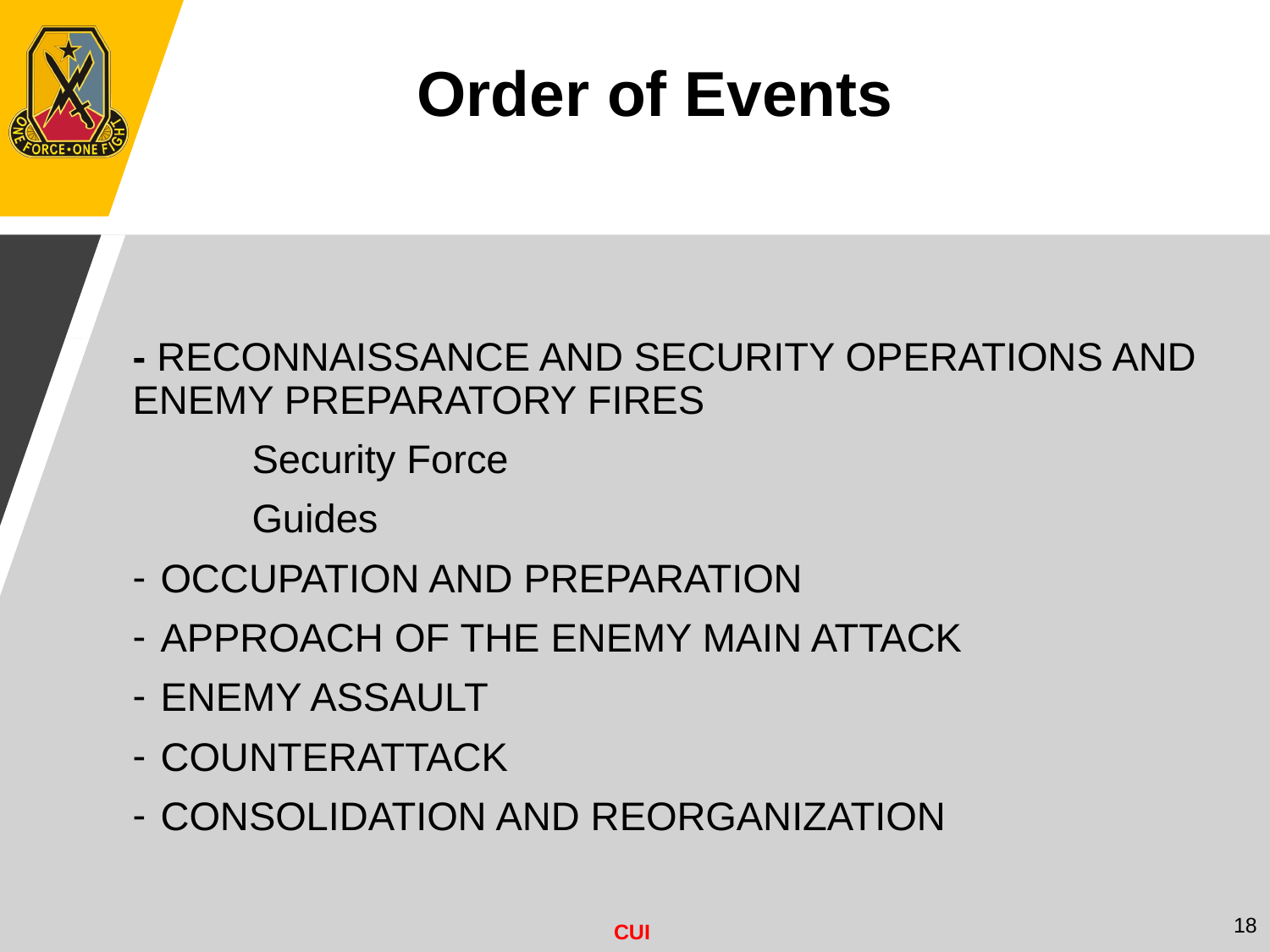

Order of Events
- RECONNAISSANCE AND SECURITY OPERATIONS AND ENEMY PREPARATORY FIRES
	Security Force
	Guides
OCCUPATION AND PREPARATION
APPROACH OF THE ENEMY MAIN ATTACK
ENEMY ASSAULT
COUNTERATTACK
CONSOLIDATION AND REORGANIZATION

18